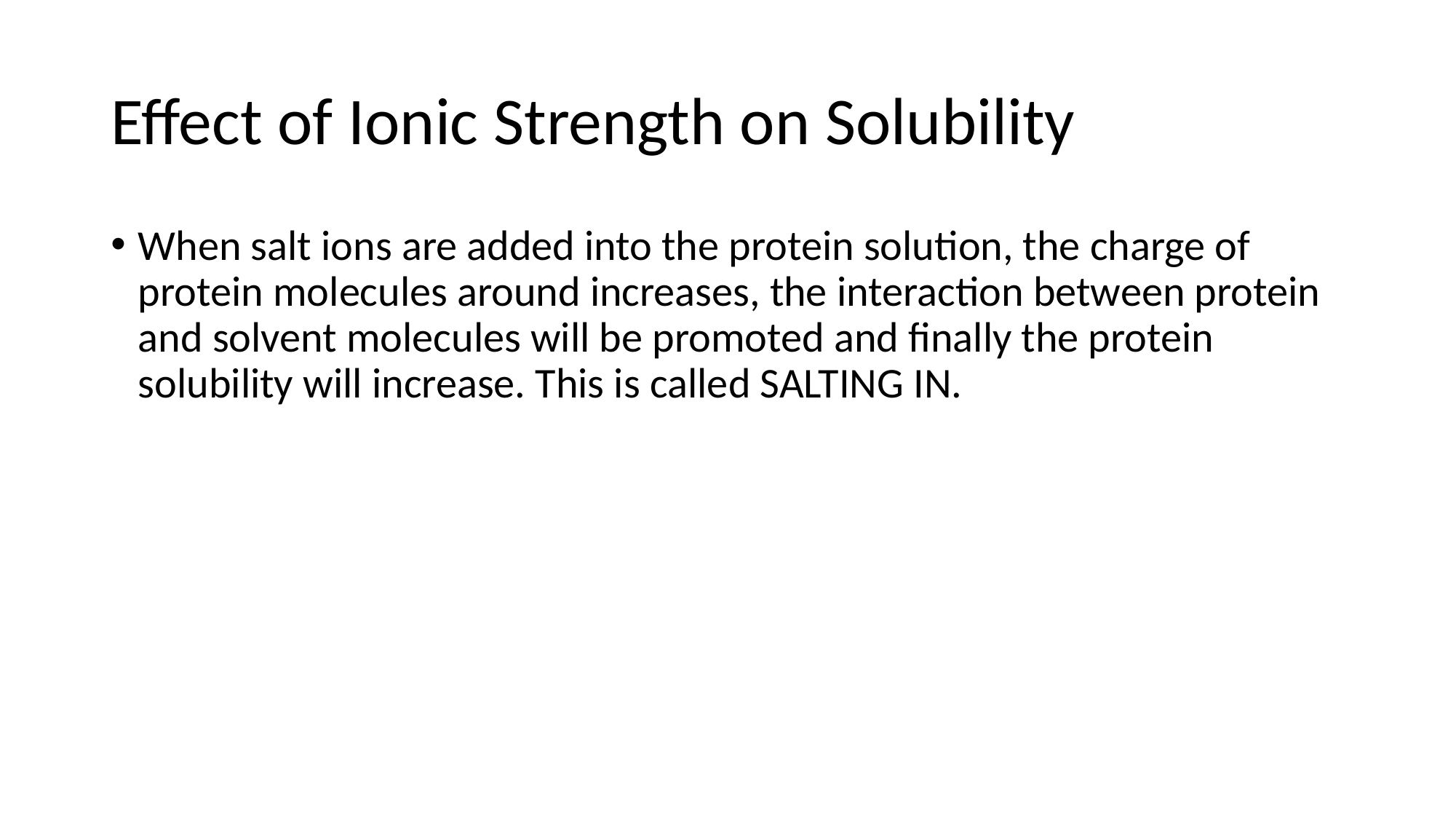

# Effect of Ionic Strength on Solubility
When salt ions are added into the protein solution, the charge of protein molecules around increases, the interaction between protein and solvent molecules will be promoted and finally the protein solubility will increase. This is called SALTING IN.